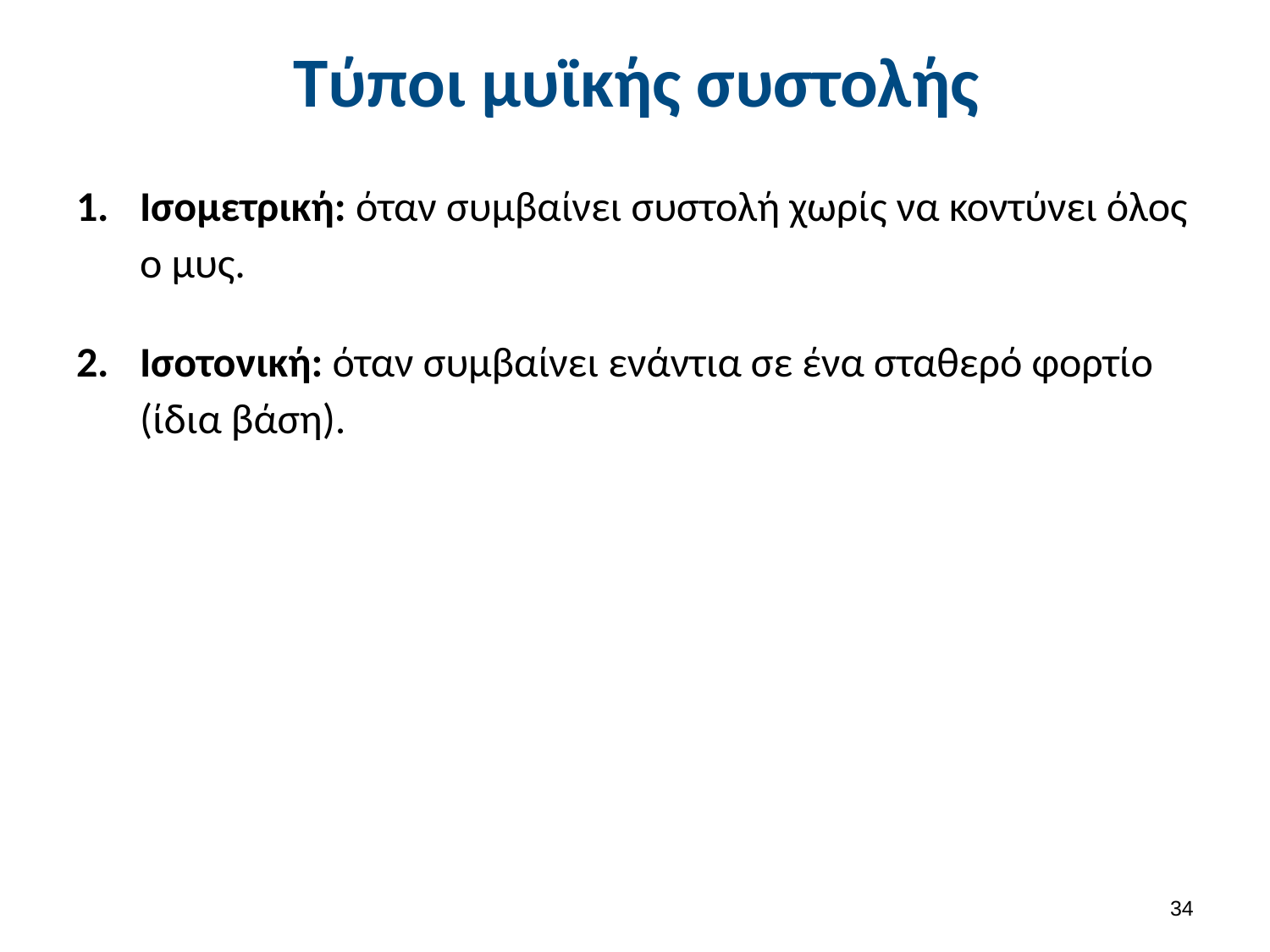

# Τύποι μυϊκής συστολής
Ισομετρική: όταν συμβαίνει συστολή χωρίς να κοντύνει όλος ο μυς.
Ισοτονική: όταν συμβαίνει ενάντια σε ένα σταθερό φορτίο (ίδια βάση).
34